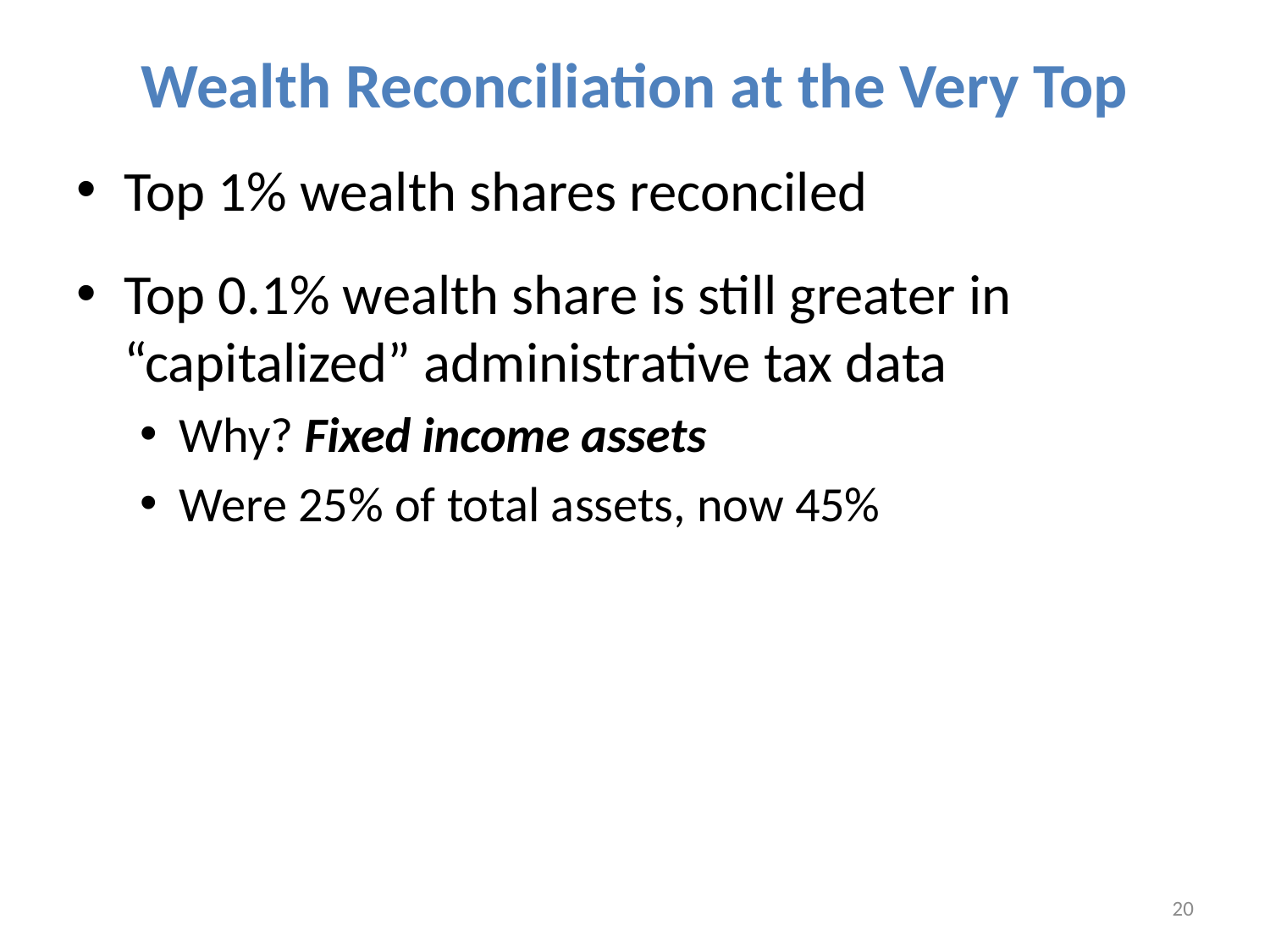

# Wealth Reconciliation at the Very Top
Top 1% wealth shares reconciled

Top 0.1% wealth share is still greater in “capitalized” administrative tax data
Why? Fixed income assets
Were 25% of total assets, now 45%

20